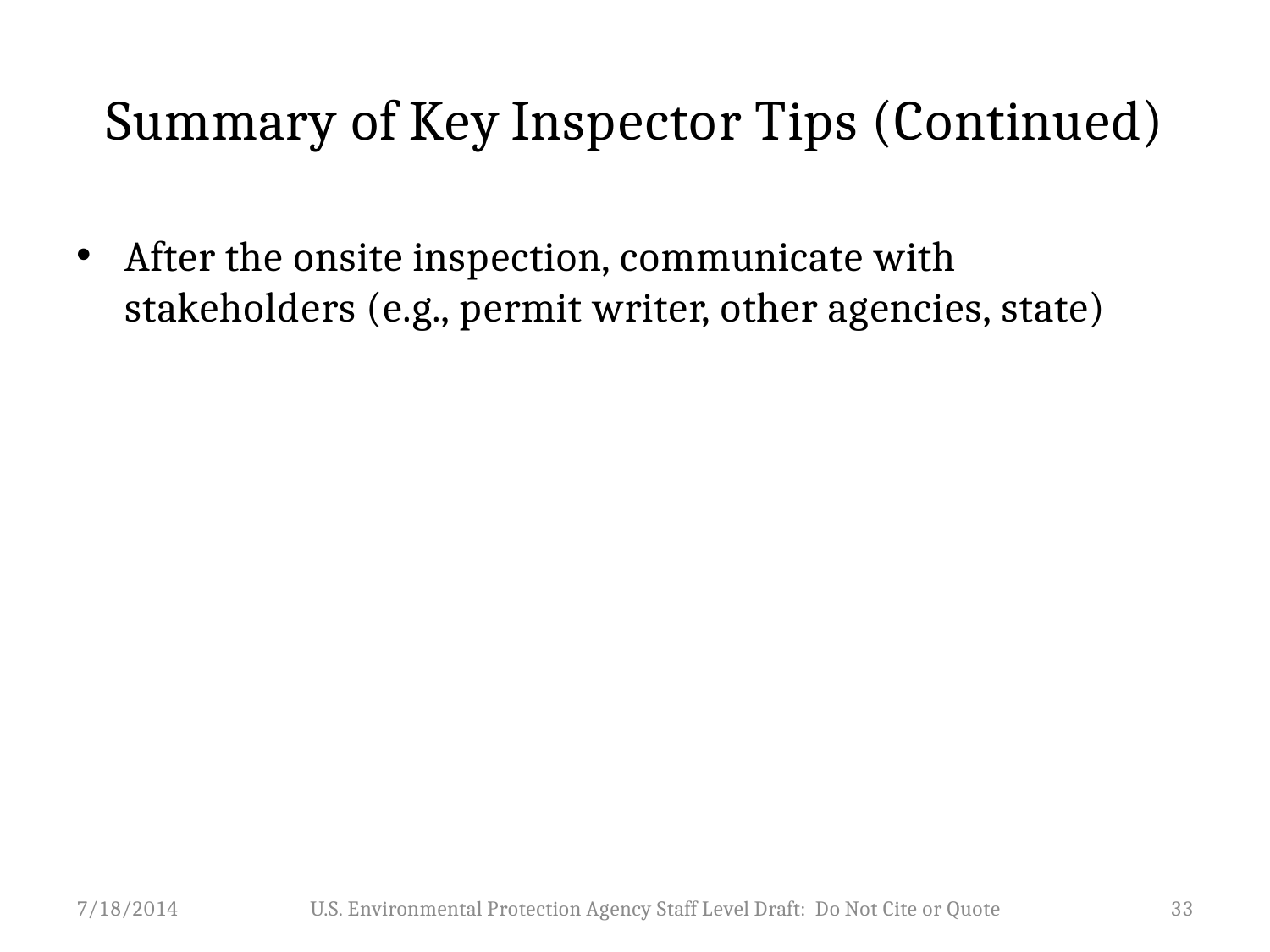

# Summary of Key Inspector Tips (Continued)
After the onsite inspection, communicate with stakeholders (e.g., permit writer, other agencies, state)

7/18/2014
U.S. Environmental Protection Agency Staff Level Draft:  Do Not Cite or Quote
33